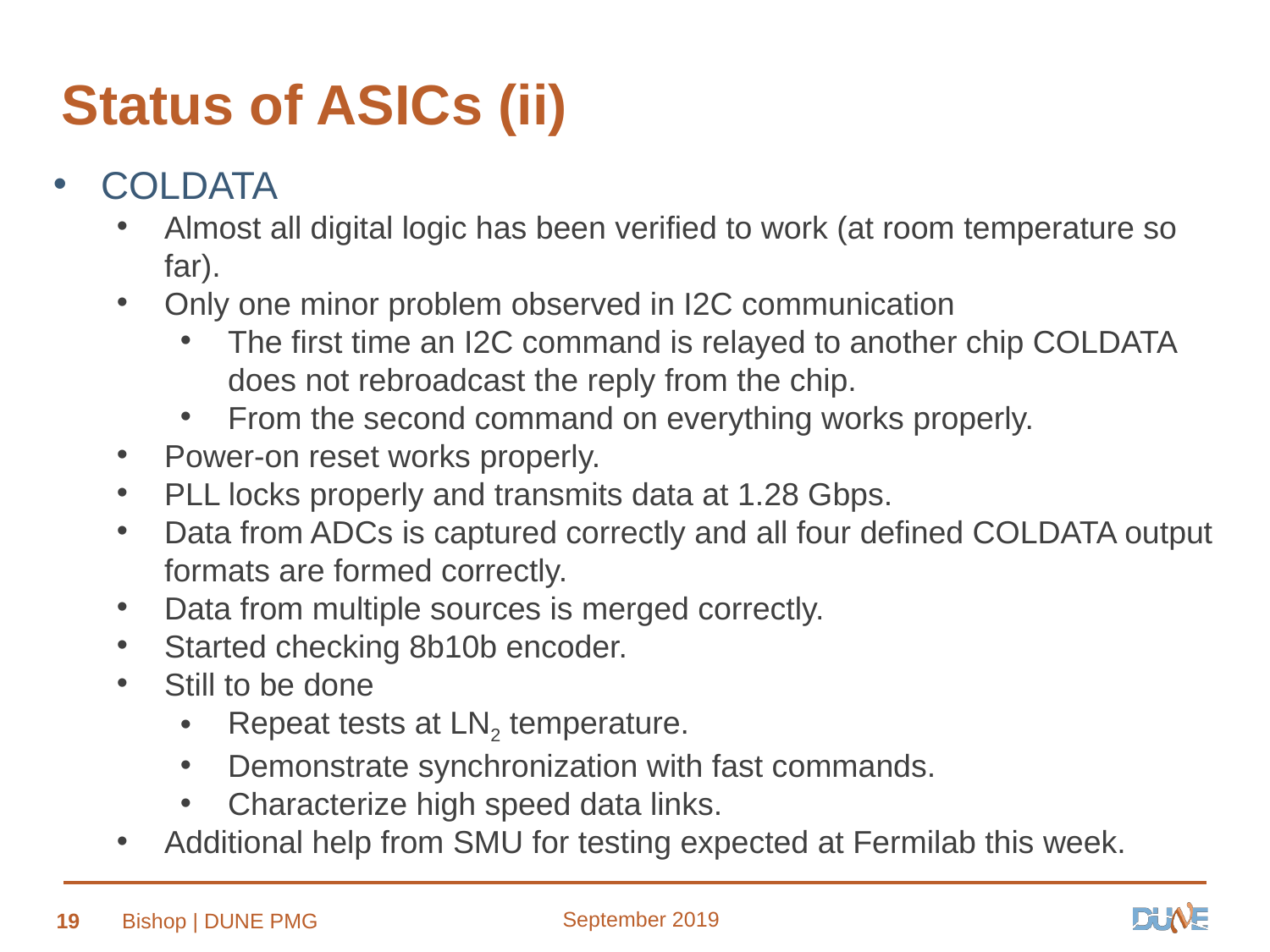

# Status of ASICs (ii)
COLDATA
Almost all digital logic has been verified to work (at room temperature so far).
Only one minor problem observed in I2C communication
The first time an I2C command is relayed to another chip COLDATA does not rebroadcast the reply from the chip.
From the second command on everything works properly.
Power-on reset works properly.
PLL locks properly and transmits data at 1.28 Gbps.
Data from ADCs is captured correctly and all four defined COLDATA output formats are formed correctly.
Data from multiple sources is merged correctly.
Started checking 8b10b encoder.
Still to be done
Repeat tests at LN2 temperature.
Demonstrate synchronization with fast commands.
Characterize high speed data links.
Additional help from SMU for testing expected at Fermilab this week.

September 2019
19
Bishop | DUNE PMG